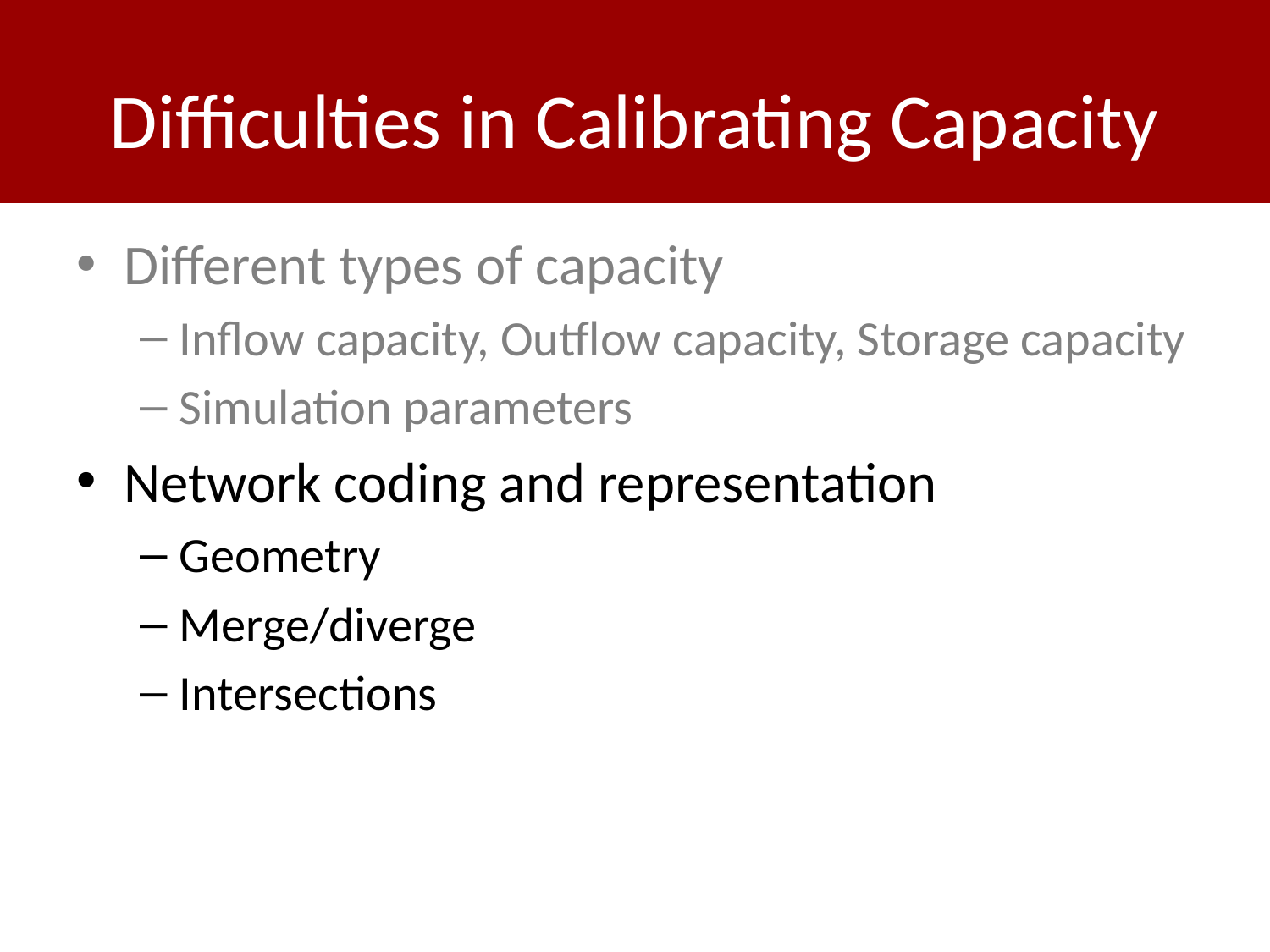

# Difficulties in Calibrating Capacity
Different types of capacity
Inflow capacity, Outflow capacity, Storage capacity
Simulation parameters
Network coding and representation
Geometry
Merge/diverge
Intersections